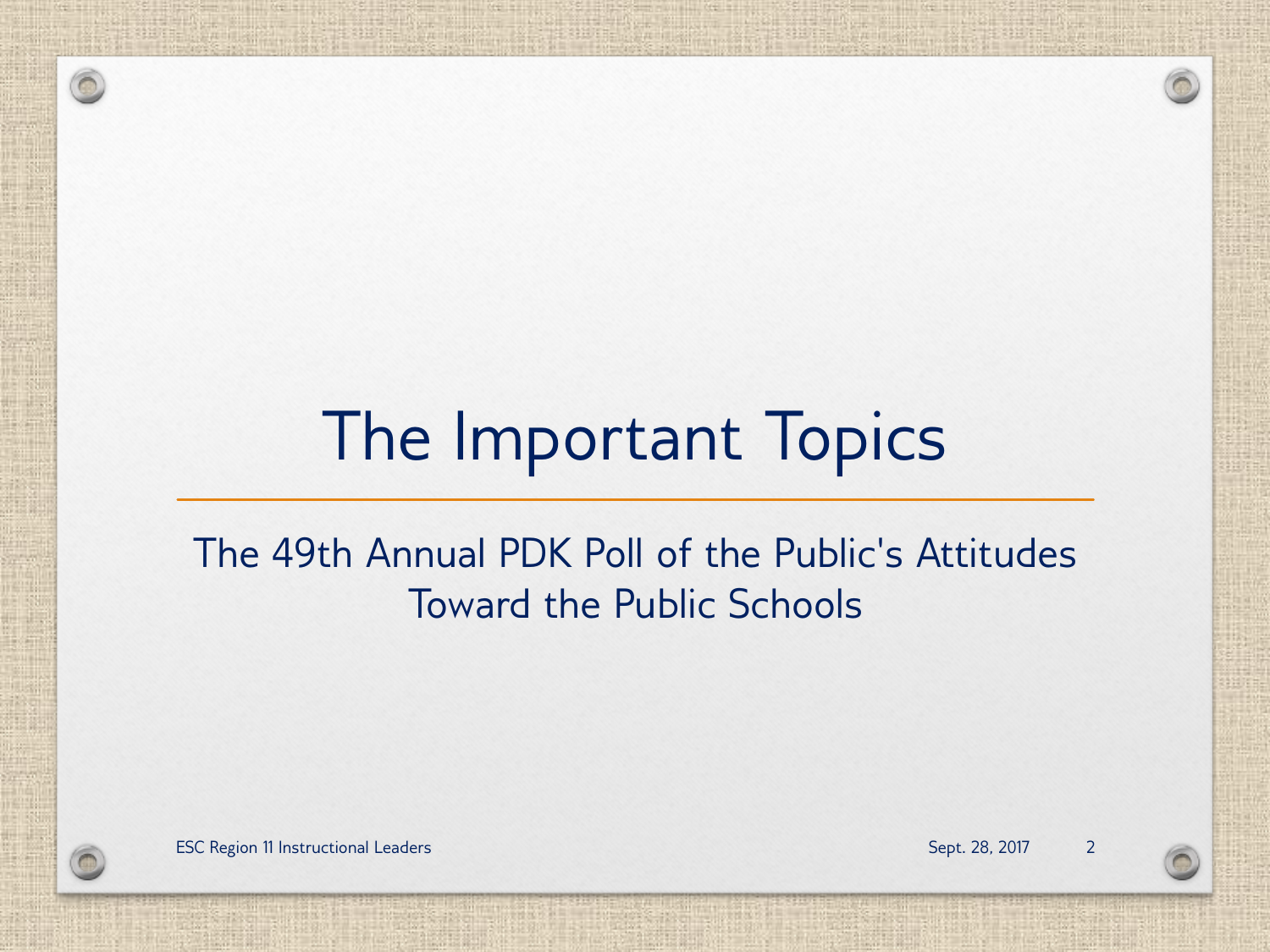

# The Important Topics
The 49th Annual PDK Poll of the Public's Attitudes Toward the Public Schools
ESC Region 11 Instructional Leaders
Sept. 28, 2017
2